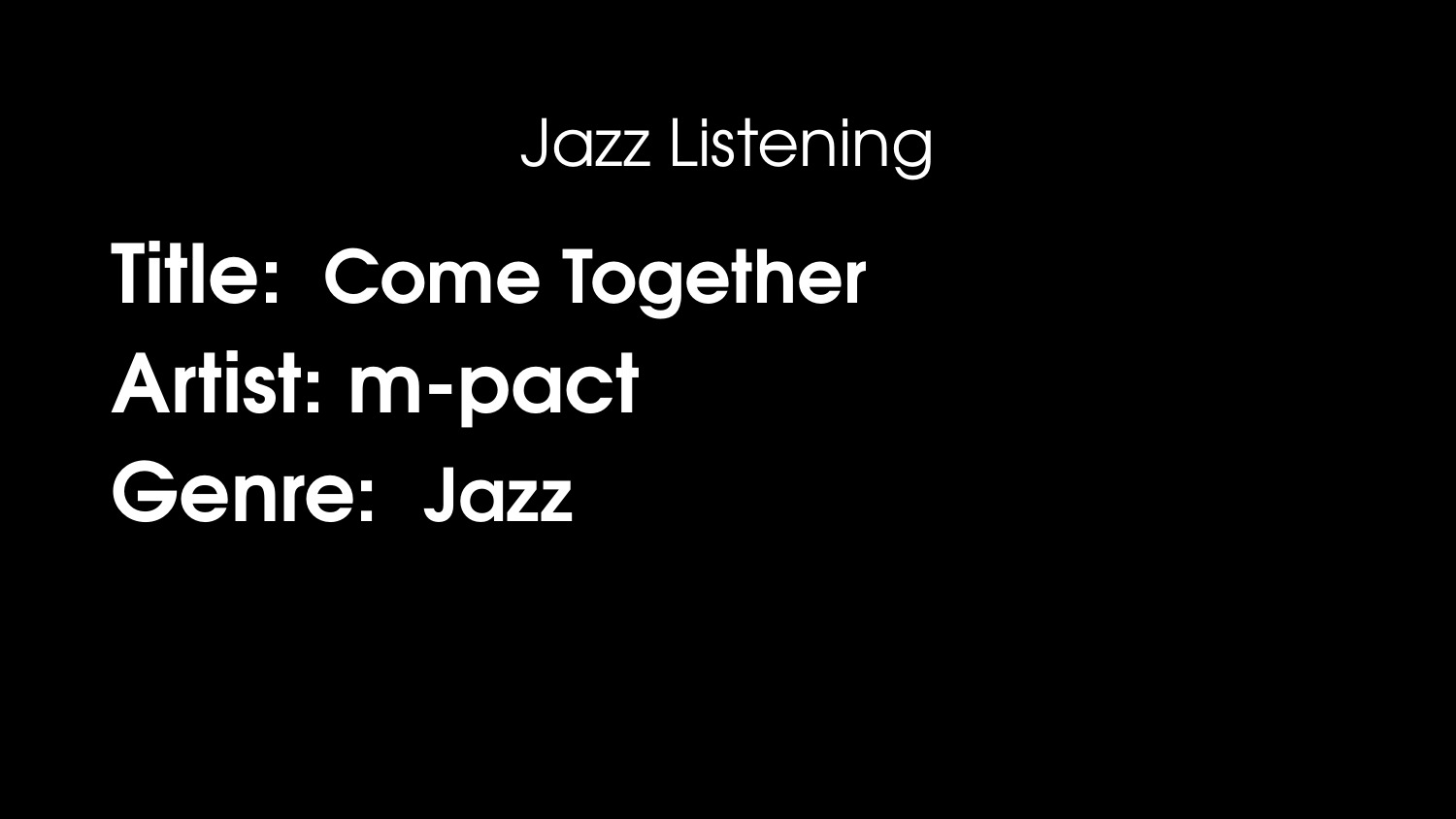

Jazz Listening

Title:  Come Together
Artist: m-pact
Genre:  Jazz